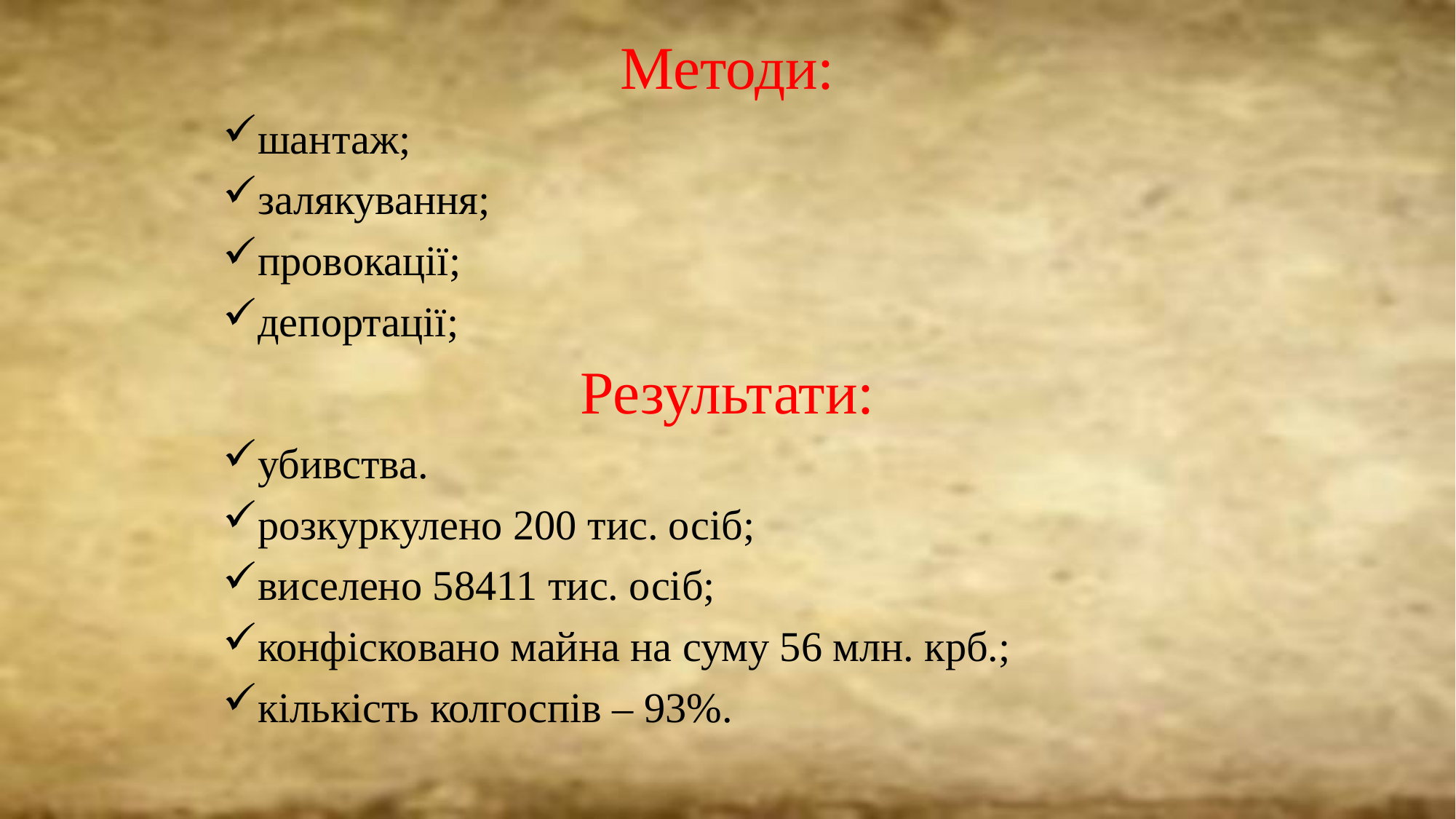

Методи:
шантаж;
залякування;
провокації;
депортації;
Результати:
убивства.
розкуркулено 200 тис. осіб;
виселено 58411 тис. осіб;
конфісковано майна на суму 56 млн. крб.;
кількість колгоспів – 93%.